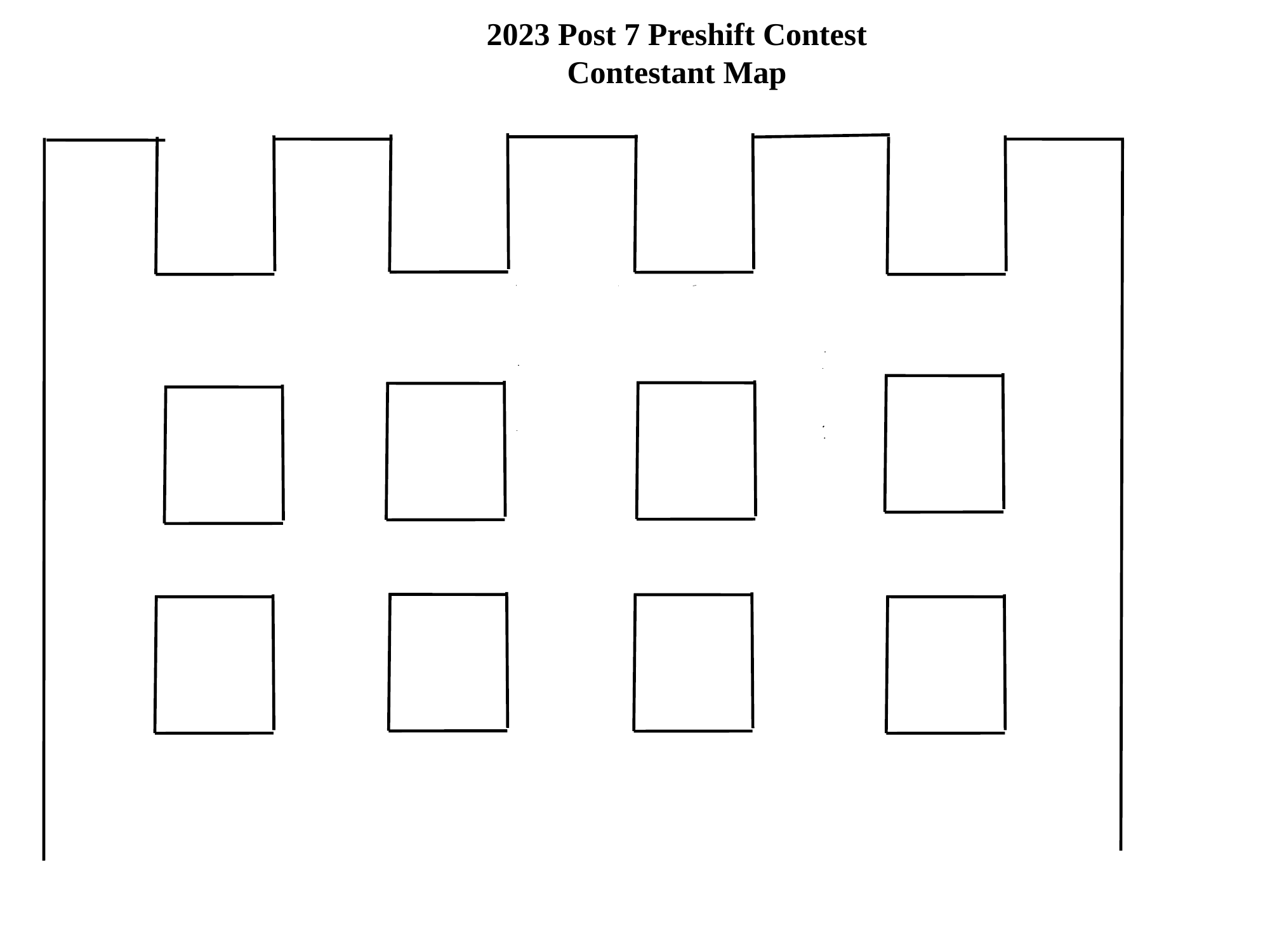

2023 Post 7 Preshift Contest
Contestant Map